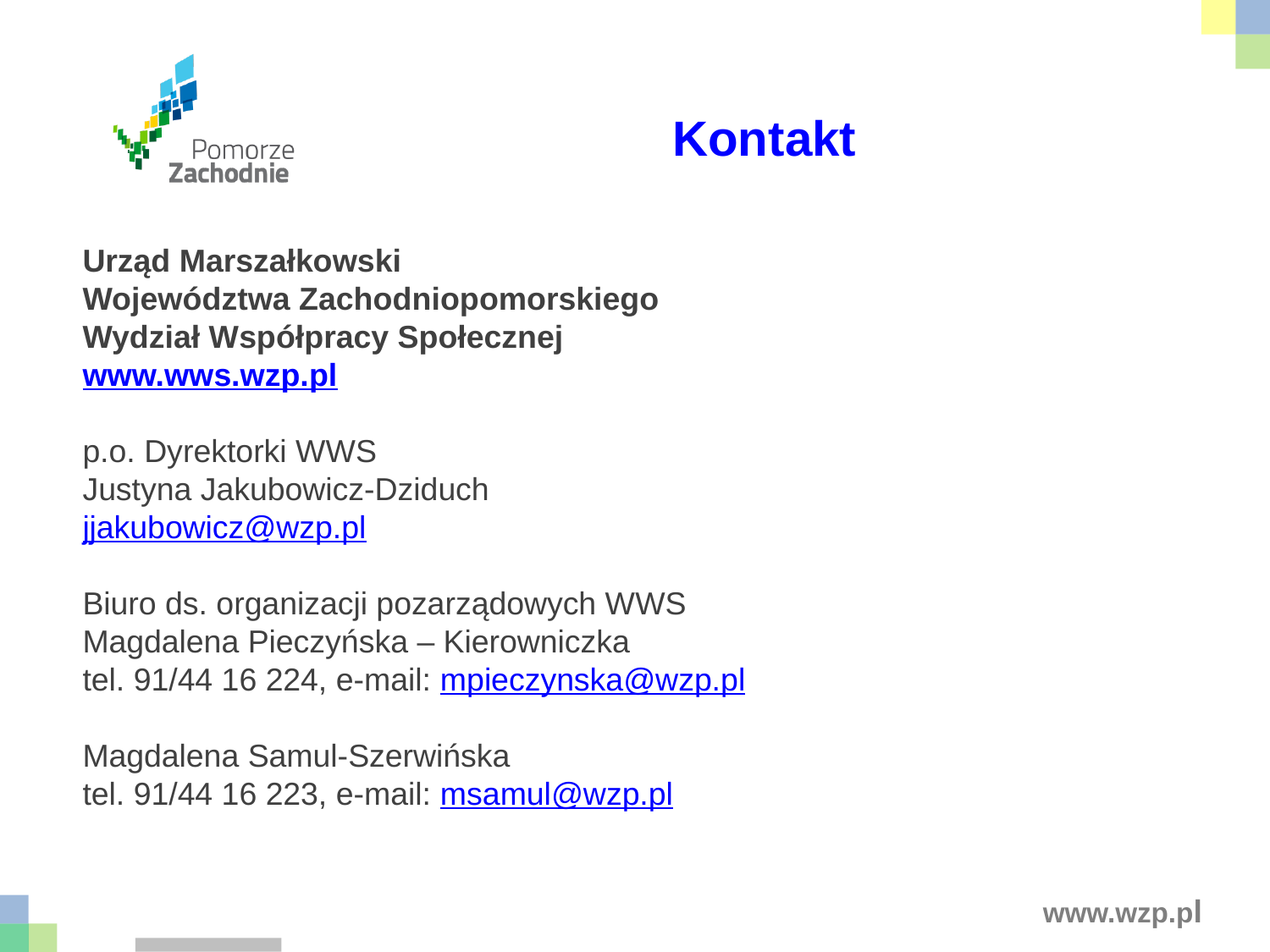

Kontakt
Urząd Marszałkowski
Województwa Zachodniopomorskiego
Wydział Współpracy Społecznej
www.wws.wzp.pl

p.o. Dyrektorki WWS
Justyna Jakubowicz-Dziduch
jjakubowicz@wzp.pl

Biuro ds. organizacji pozarządowych WWS
Magdalena Pieczyńska – Kierowniczka
tel. 91/44 16 224, e-mail: mpieczynska@wzp.pl

Magdalena Samul-Szerwińska
tel. 91/44 16 223, e-mail: msamul@wzp.pl